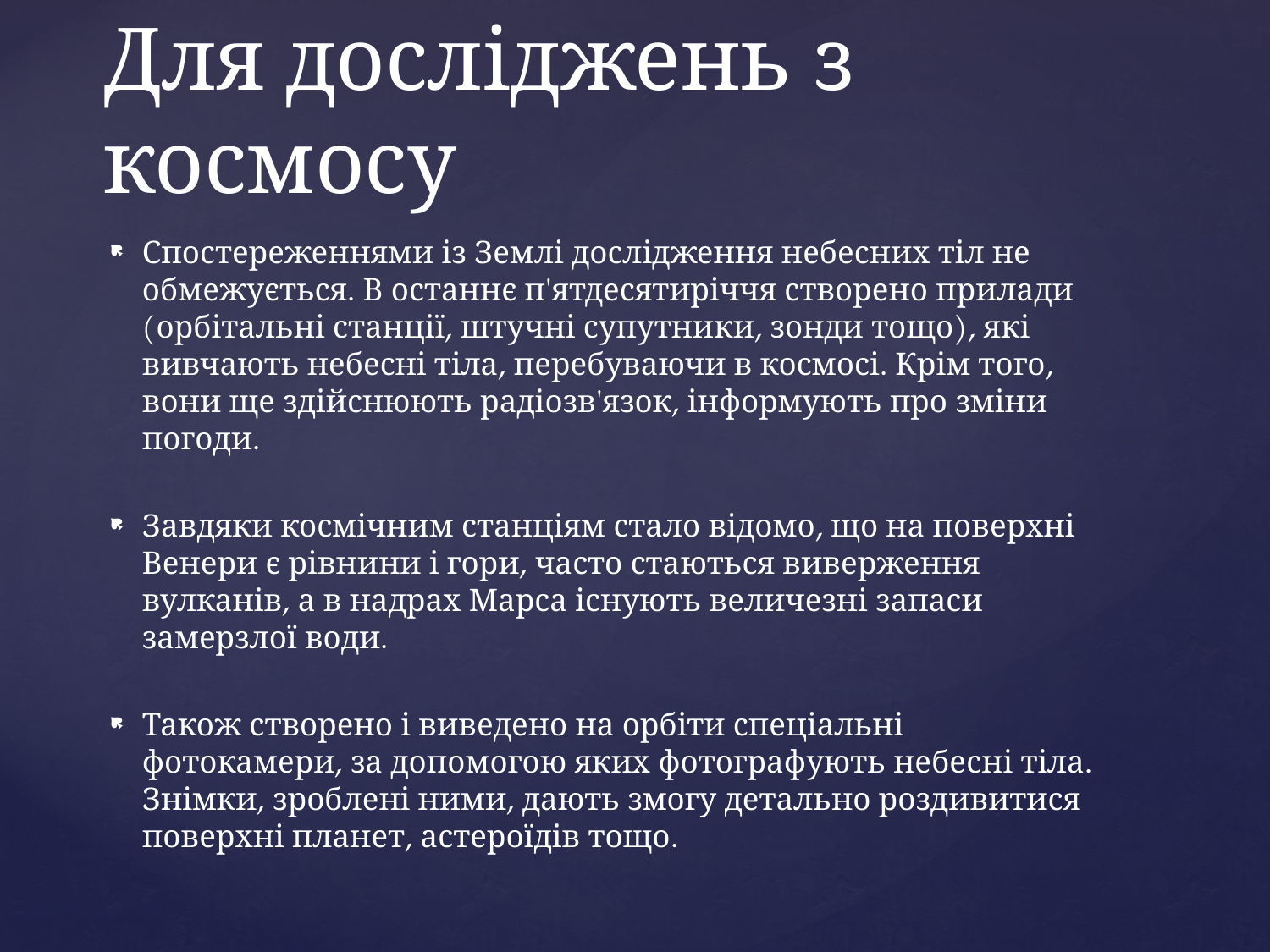

# Для досліджень з космосу
Спостереженнями із Землі дослідження небесних тіл не обмежується. В останнє п'ятдесятиріччя створено прилади (орбітальні станції, штучні супутники, зонди тощо), які вивчають небесні тіла, перебуваючи в космосі. Крім того, вони ще здійснюють радіозв'язок, інформують про зміни погоди.

Завдяки космічним станціям стало відомо, що на поверхні Венери є рівнини і гори, часто стаються виверження вулканів, а в надрах Марса існують величезні запаси замерзлої води.

Також створено і виведено на орбіти спеціальні фотокамери, за допомогою яких фотографують небесні тіла. Знімки, зроблені ними, дають змогу детально роздивитися поверхні планет, астероїдів тощо.